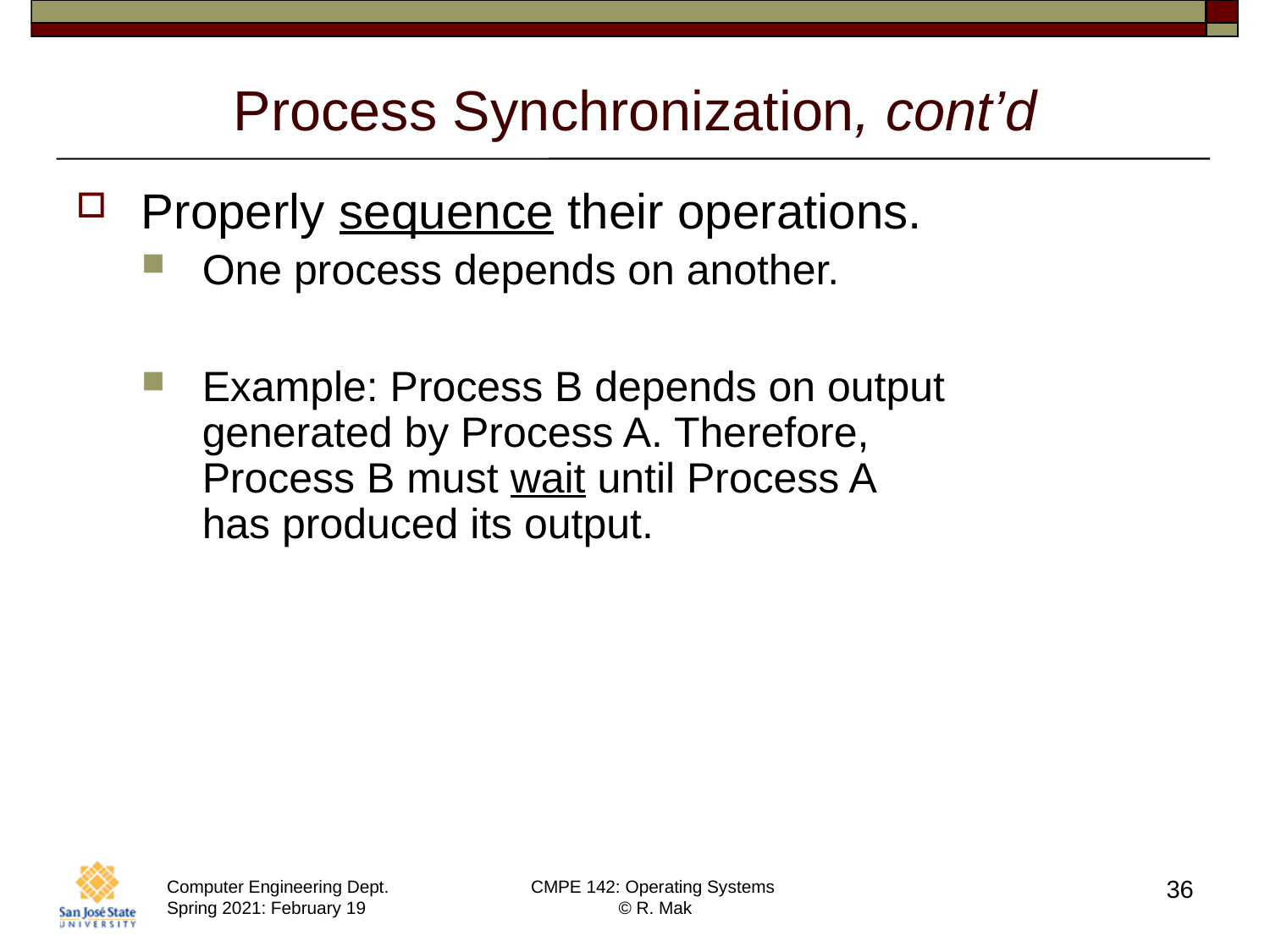

# Process Synchronization, cont’d
Properly sequence their operations.
One process depends on another.

Example: Process B depends on output
generated by Process A. Therefore,
Process B must wait until Process A
has produced its output.
36